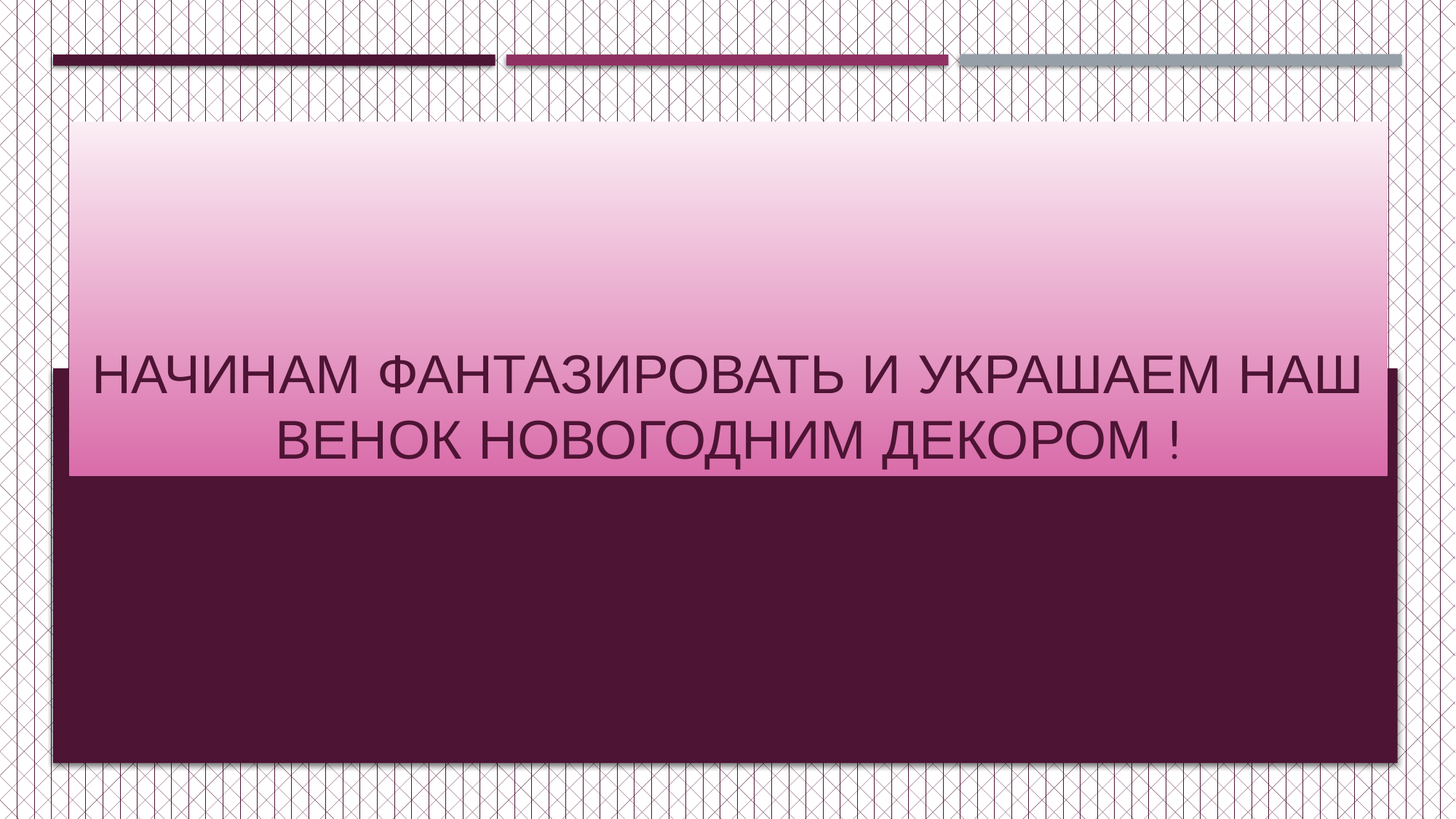

# Начинам фантазировать и украшаем наш венок новогодним декором !